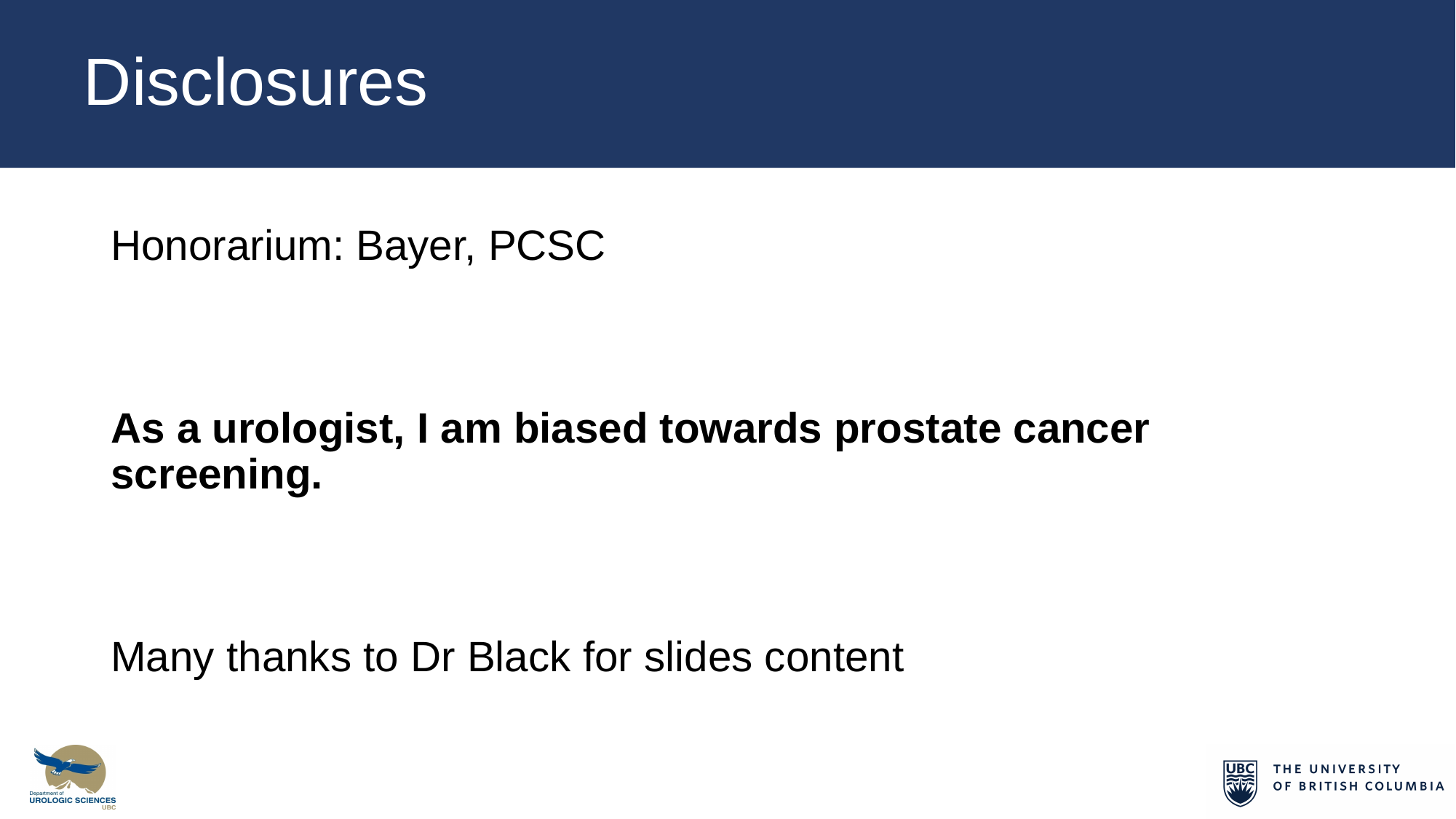

# Disclosures
Honorarium: Bayer, PCSC

As a urologist, I am biased towards prostate cancer screening.

Many thanks to Dr Black for slides content